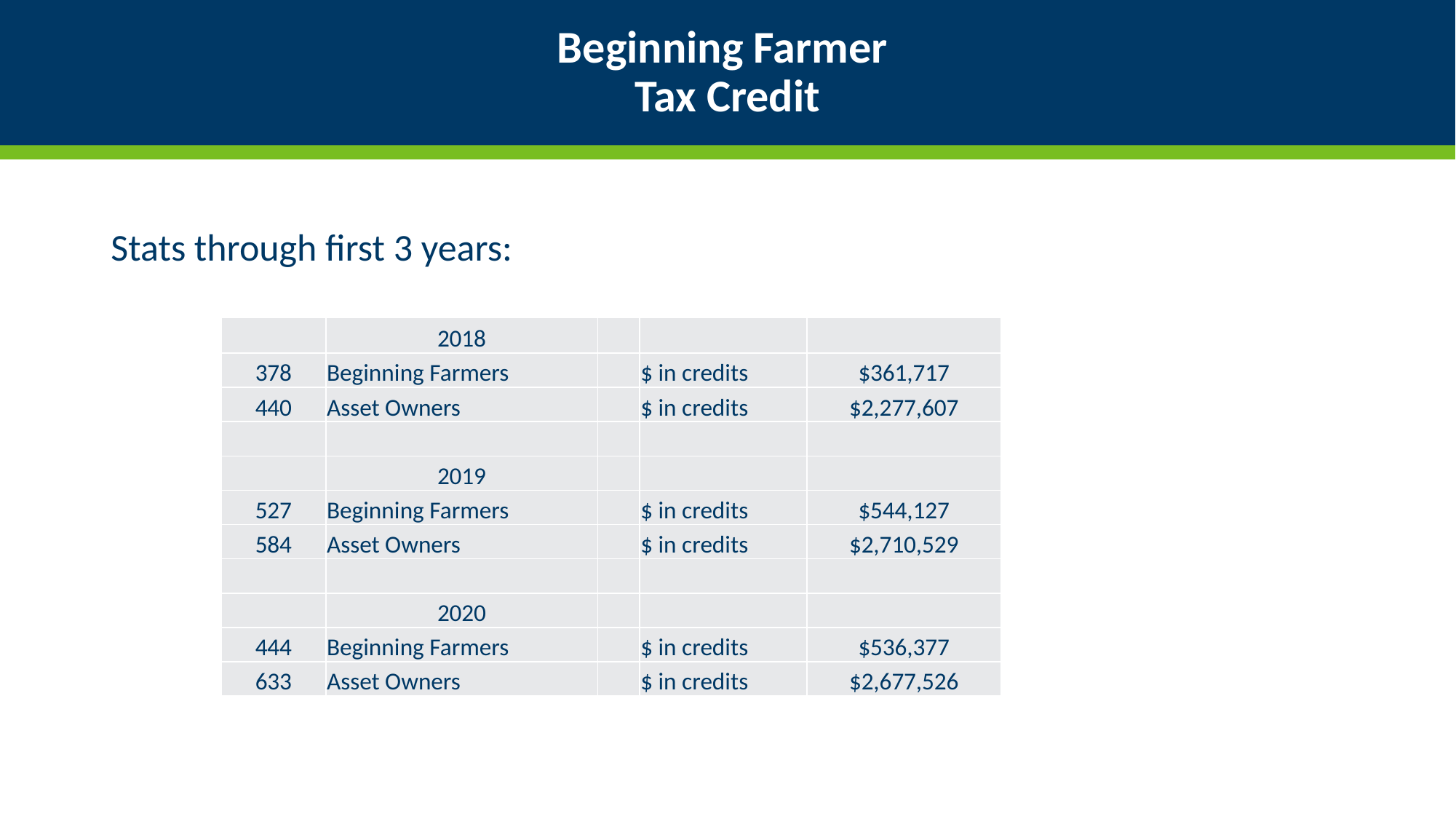

# Beginning Farmer Tax Credit
Stats through first 3 years:

|  | 2018 |  |  |  |
| --- | --- | --- | --- | --- |
| 378 | Beginning Farmers |  | $ in credits | $361,717 |
| 440 | Asset Owners |  | $ in credits | $2,277,607 |
|  |  |  |  |  |
|  | 2019 |  |  |  |
| 527 | Beginning Farmers |  | $ in credits | $544,127 |
| 584 | Asset Owners |  | $ in credits | $2,710,529 |
|  |  |  |  |  |
|  | 2020 |  |  |  |
| 444 | Beginning Farmers |  | $ in credits | $536,377 |
| 633 | Asset Owners |  | $ in credits | $2,677,526 |